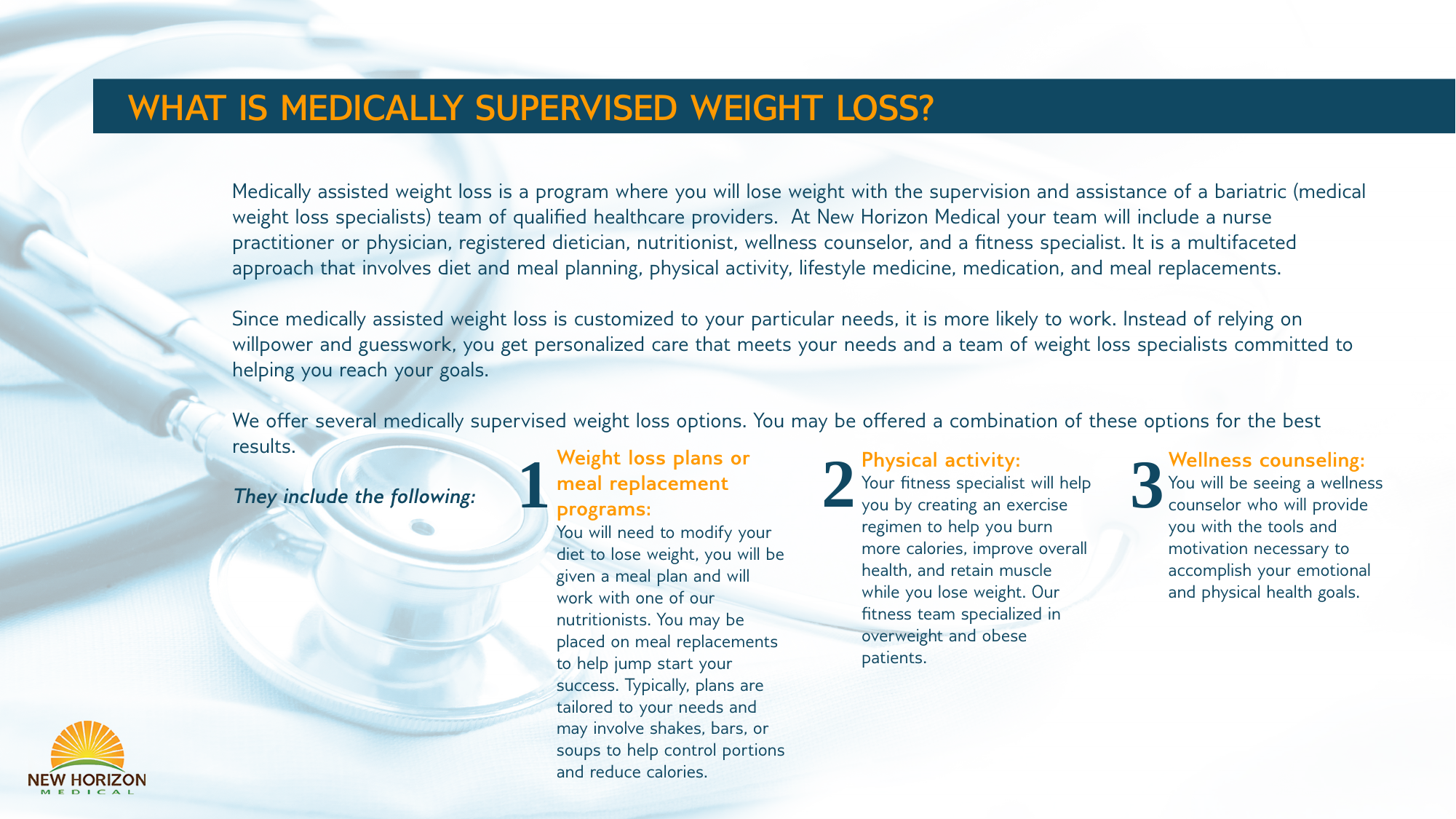

WHAT IS MEDICALLY SUPERVISED WEIGHT LOSS?
Medically assisted weight loss is a program where you will lose weight with the supervision and assistance of a bariatric (medical weight loss specialists) team of qualified healthcare providers.  At New Horizon Medical your team will include a nurse practitioner or physician, registered dietician, nutritionist, wellness counselor, and a fitness specialist. It is a multifaceted approach that involves diet and meal planning, physical activity, lifestyle medicine, medication, and meal replacements.

Since medically assisted weight loss is customized to your particular needs, it is more likely to work. Instead of relying on willpower and guesswork, you get personalized care that meets your needs and a team of weight loss specialists committed to helping you reach your goals.

We offer several medically supervised weight loss options. You may be offered a combination of these options for the best results.

They include the following:

2
3
1
Weight loss plans or meal replacement programs:
You will need to modify your diet to lose weight, you will be given a meal plan and will work with one of our nutritionists. You may be placed on meal replacements to help jump start your success. Typically, plans are tailored to your needs and may involve shakes, bars, or soups to help control portions and reduce calories.

Physical activity:
Your fitness specialist will help you by creating an exercise regimen to help you burn more calories, improve overall health, and retain muscle while you lose weight. Our fitness team specialized in overweight and obese patients.

Wellness counseling:
You will be seeing a wellness counselor who will provide you with the tools and motivation necessary to accomplish your emotional and physical health goals.